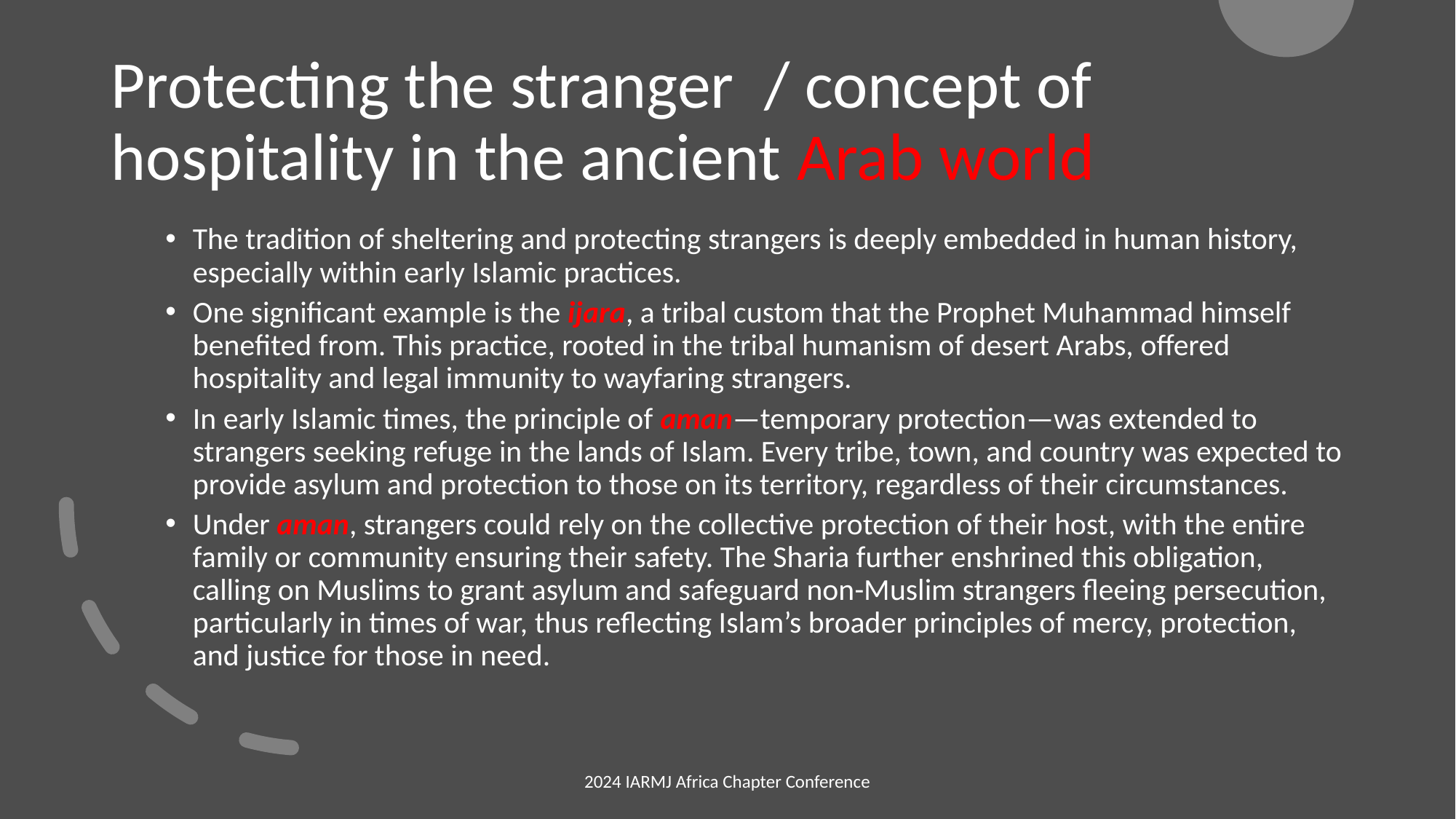

# Protecting the stranger  / concept of hospitality in the ancient Arab world
The tradition of sheltering and protecting strangers is deeply embedded in human history, especially within early Islamic practices.
One significant example is the ijara, a tribal custom that the Prophet Muhammad himself benefited from. This practice, rooted in the tribal humanism of desert Arabs, offered hospitality and legal immunity to wayfaring strangers.
In early Islamic times, the principle of aman—temporary protection—was extended to strangers seeking refuge in the lands of Islam. Every tribe, town, and country was expected to provide asylum and protection to those on its territory, regardless of their circumstances.
Under aman, strangers could rely on the collective protection of their host, with the entire family or community ensuring their safety. The Sharia further enshrined this obligation, calling on Muslims to grant asylum and safeguard non-Muslim strangers fleeing persecution, particularly in times of war, thus reflecting Islam’s broader principles of mercy, protection, and justice for those in need.

2024 IARMJ Africa Chapter Conference